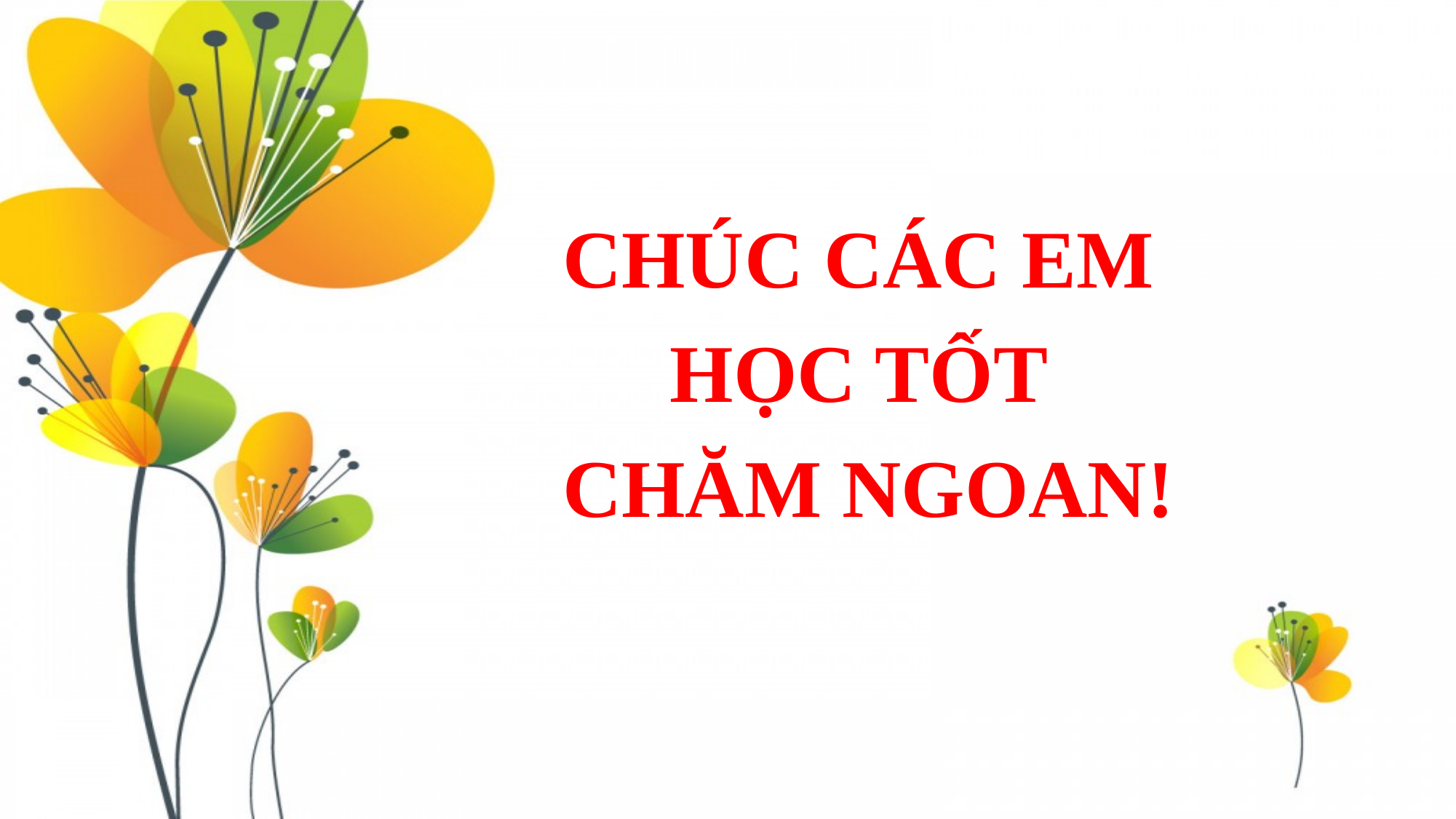

CHÚC CÁC EM
HỌC TỐT
CHĂM NGOAN!